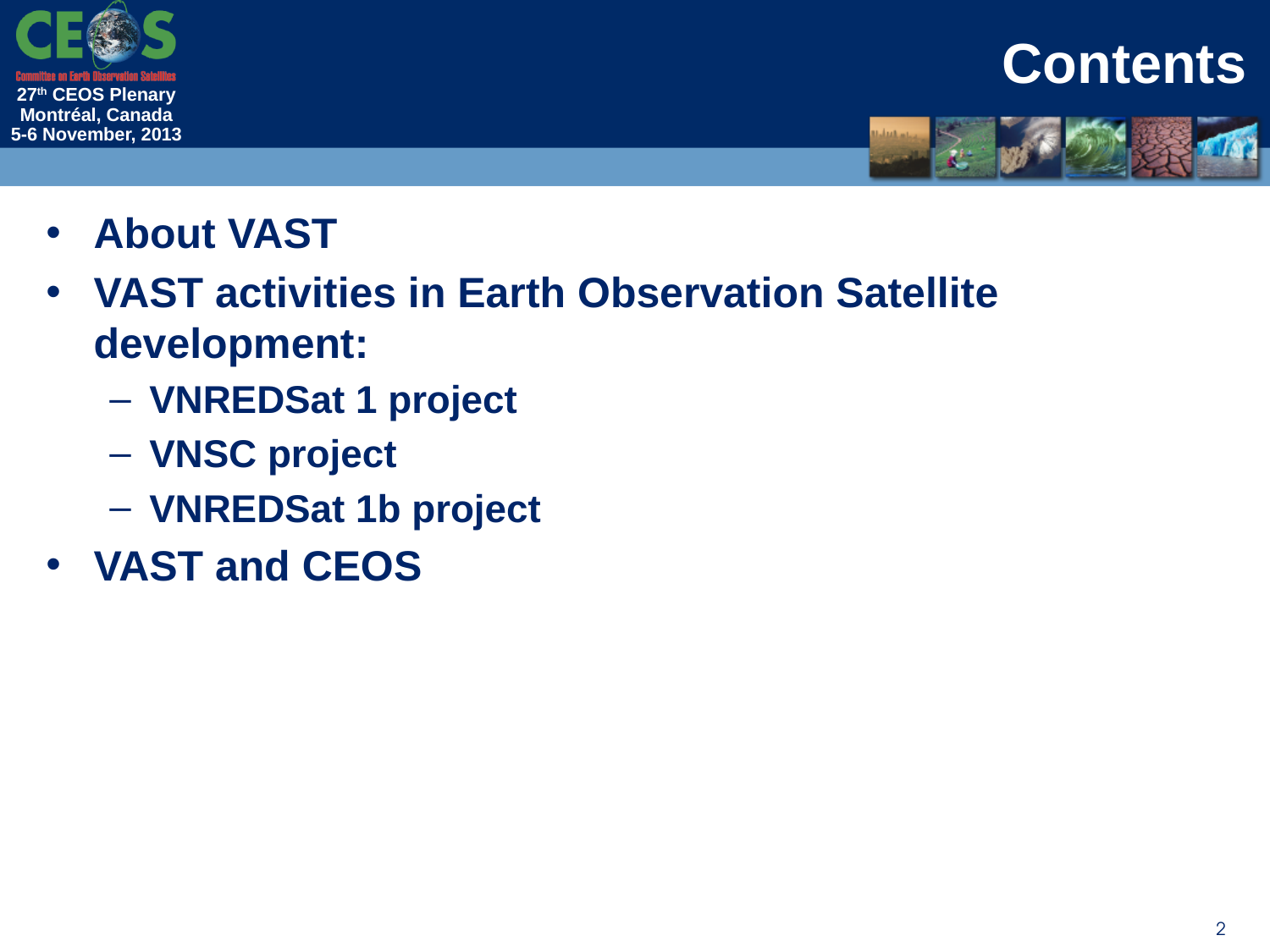

# Contents
About VAST
VAST activities in Earth Observation Satellite development:
VNREDSat 1 project
VNSC project
VNREDSat 1b project
VAST and CEOS
2